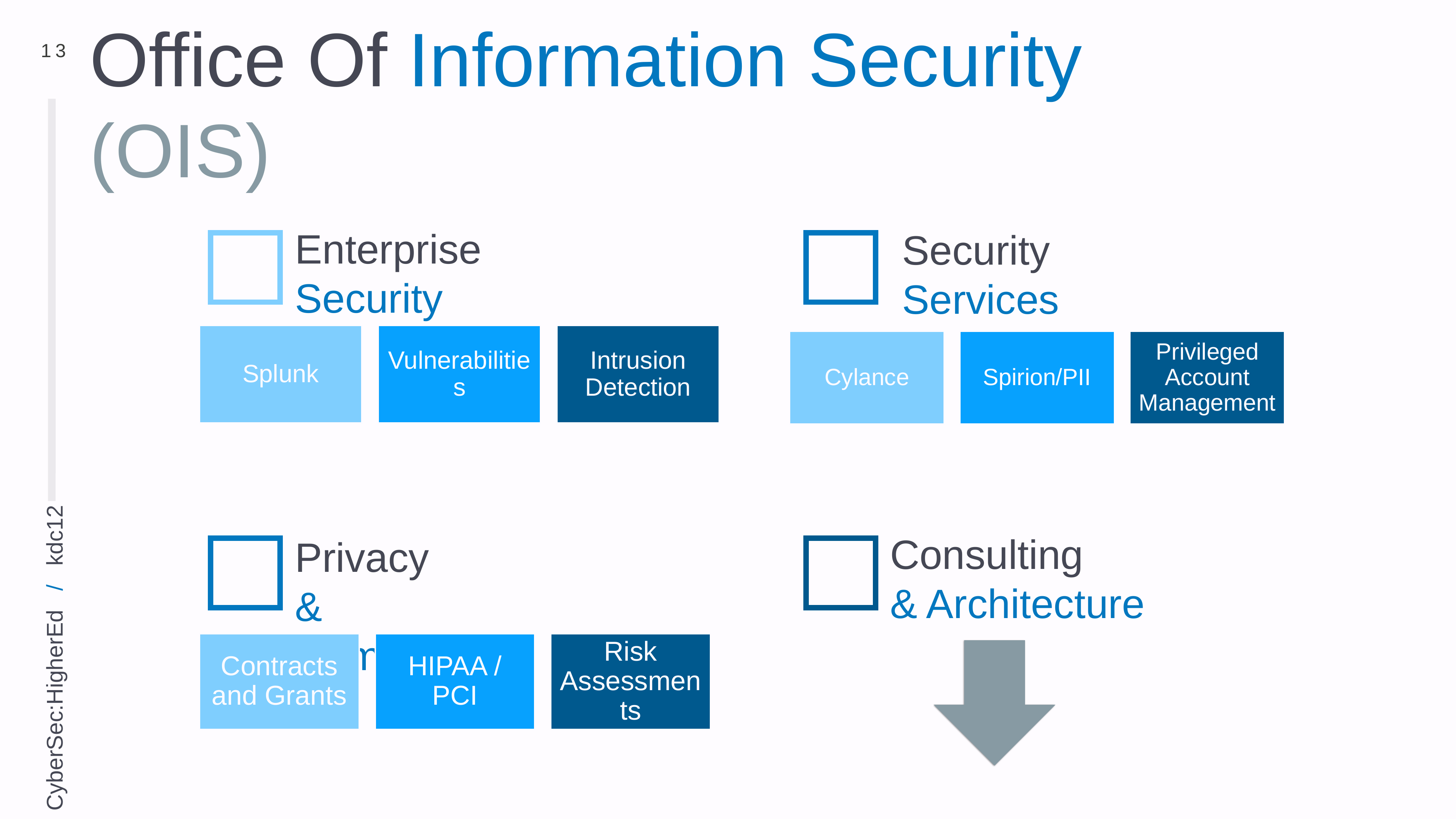

13
Office Of Information Security (OIS)
Enterprise
Security
Security
Services

Splunk
Vulnerabilities
Intrusion Detection
Cylance
Spirion/PII
Privileged Account Management
Consulting
& Architecture
Privacy
& Compliance

Contracts and Grants
HIPAA / PCI
Risk Assessments